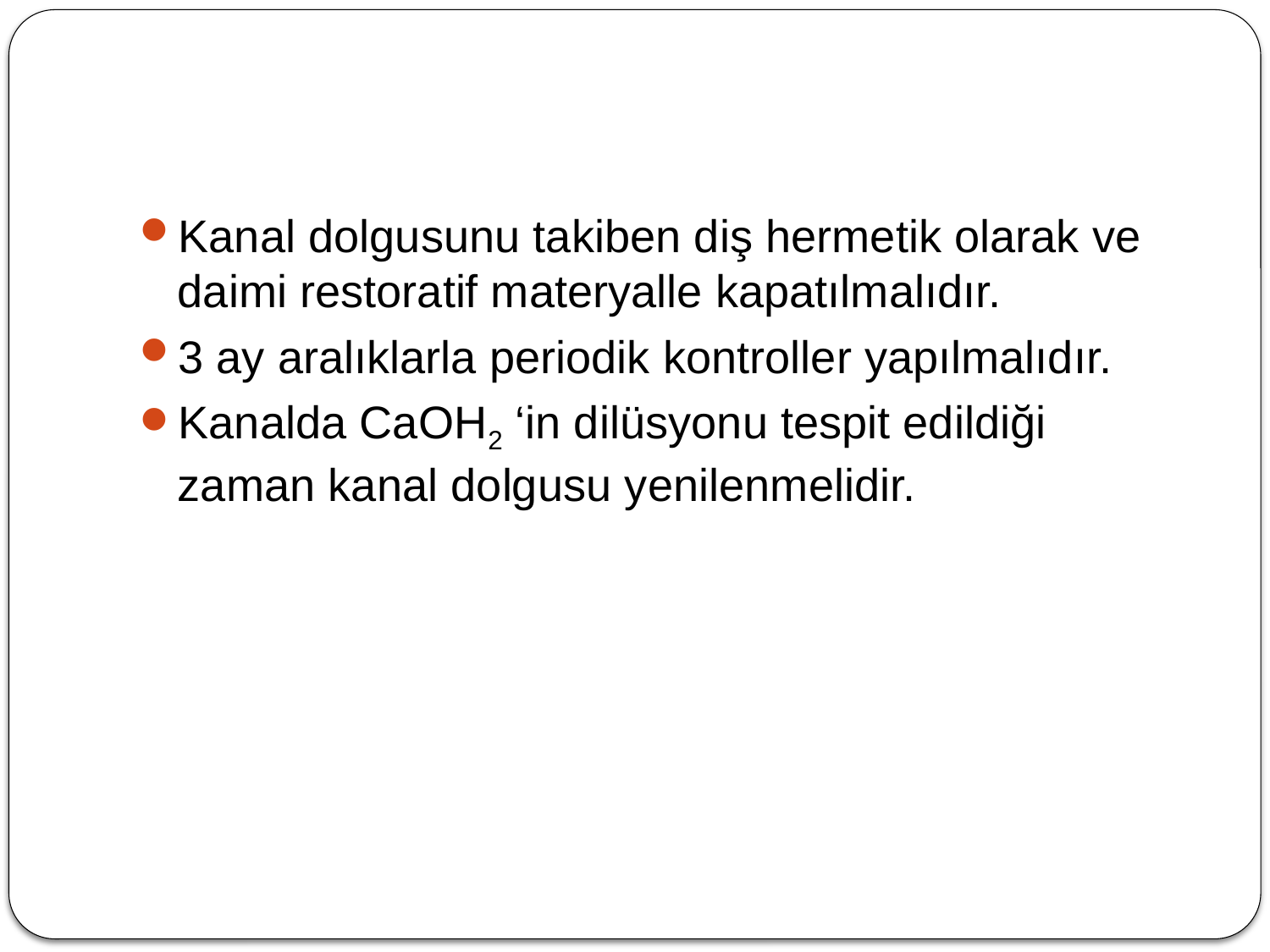

Kanal dolgusunu takiben diş hermetik olarak ve daimi restoratif materyalle kapatılmalıdır.
3 ay aralıklarla periodik kontroller yapılmalıdır.
Kanalda CaOH2 ‘in dilüsyonu tespit edildiği zaman kanal dolgusu yenilenmelidir.